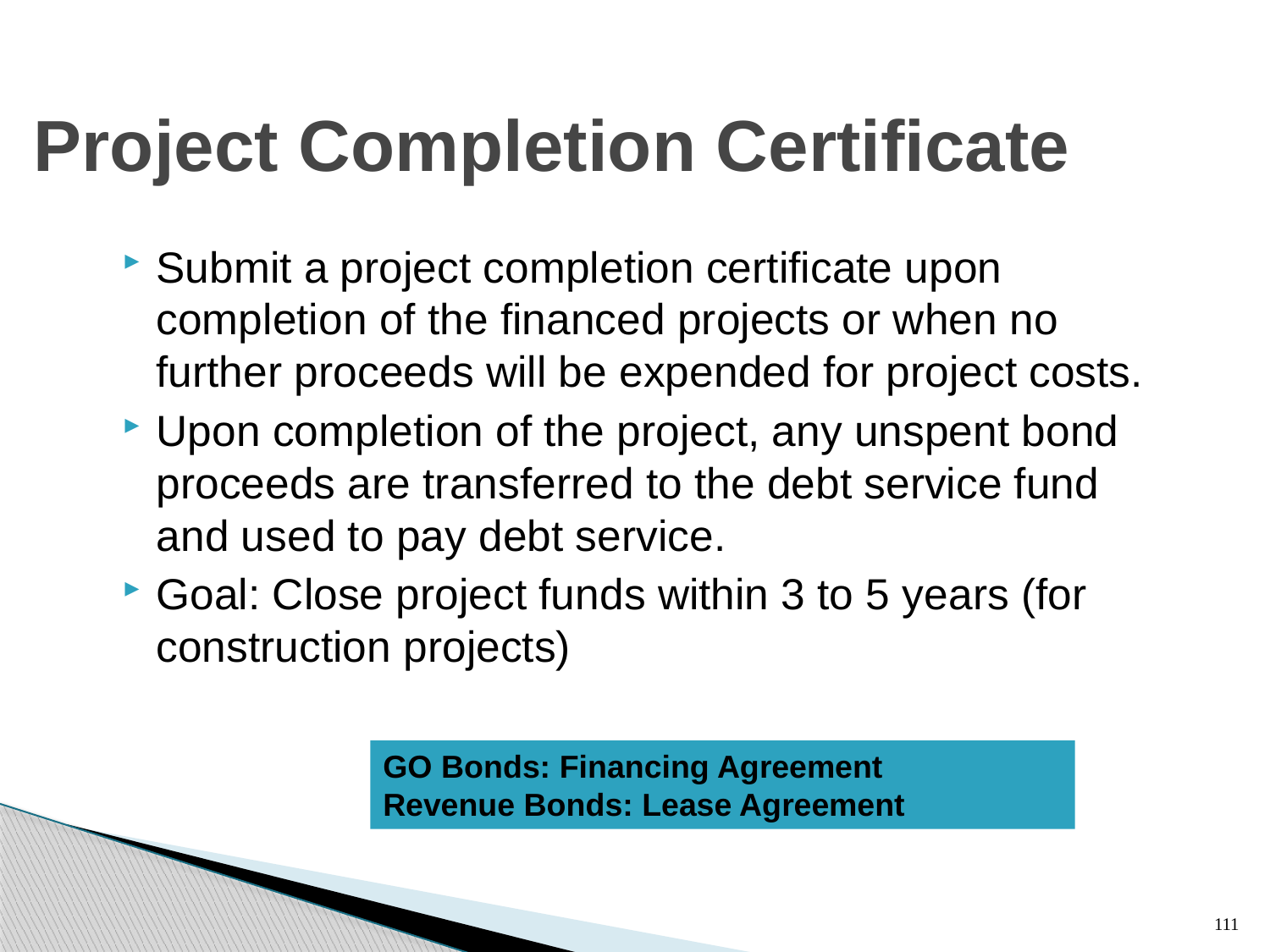

# Project Completion Certificate
Submit a project completion certificate upon completion of the financed projects or when no further proceeds will be expended for project costs.
Upon completion of the project, any unspent bond proceeds are transferred to the debt service fund and used to pay debt service.
Goal: Close project funds within 3 to 5 years (for construction projects)
GO Bonds: Financing Agreement
Revenue Bonds: Lease Agreement
111